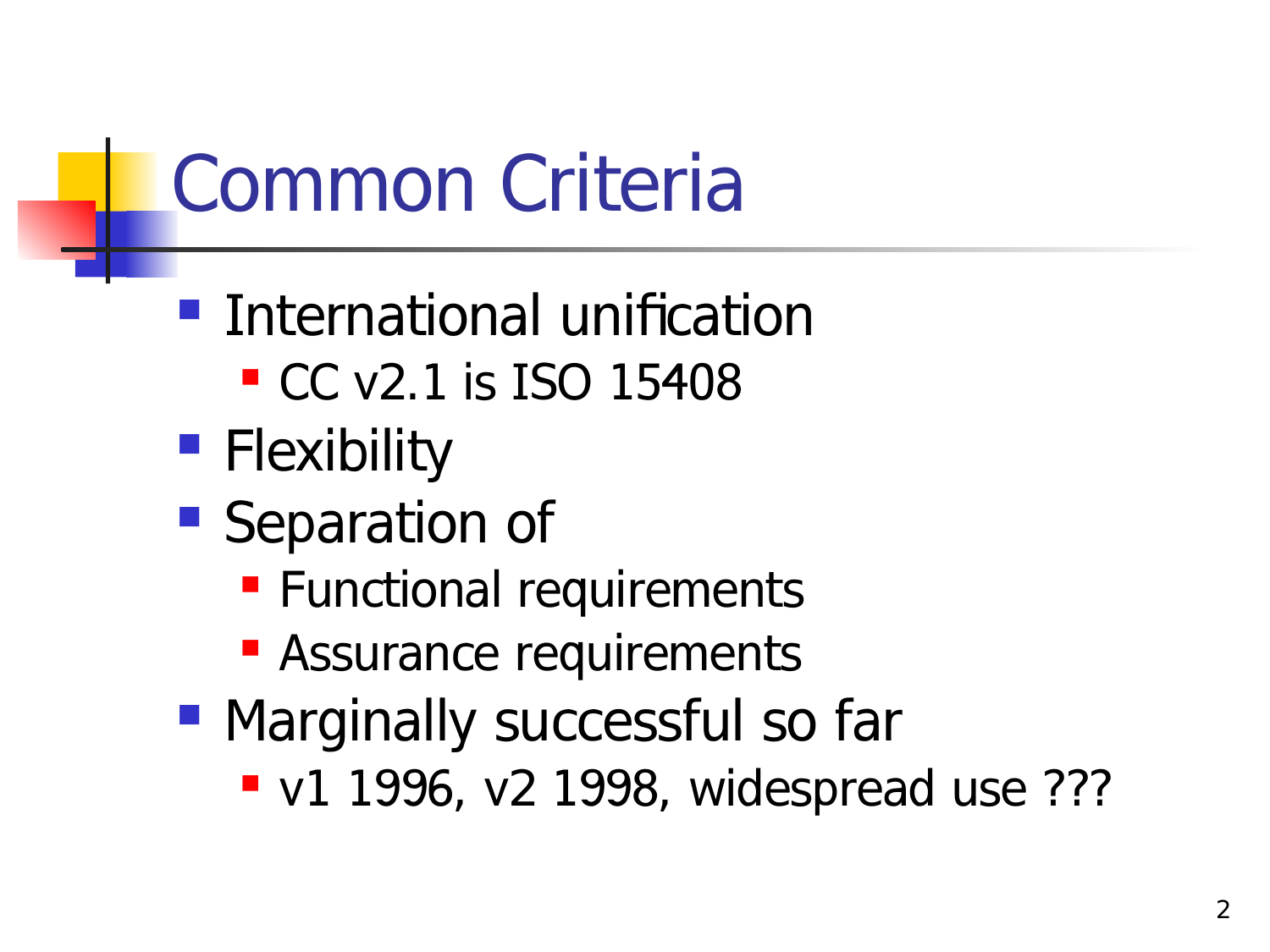

# Common Criteria
International unification
CC v2.1 is ISO 15408
Flexibility
Separation of
Functional requirements
Assurance requirements
Marginally successful so far
v1 1996, v2 1998, widespread use ???
2